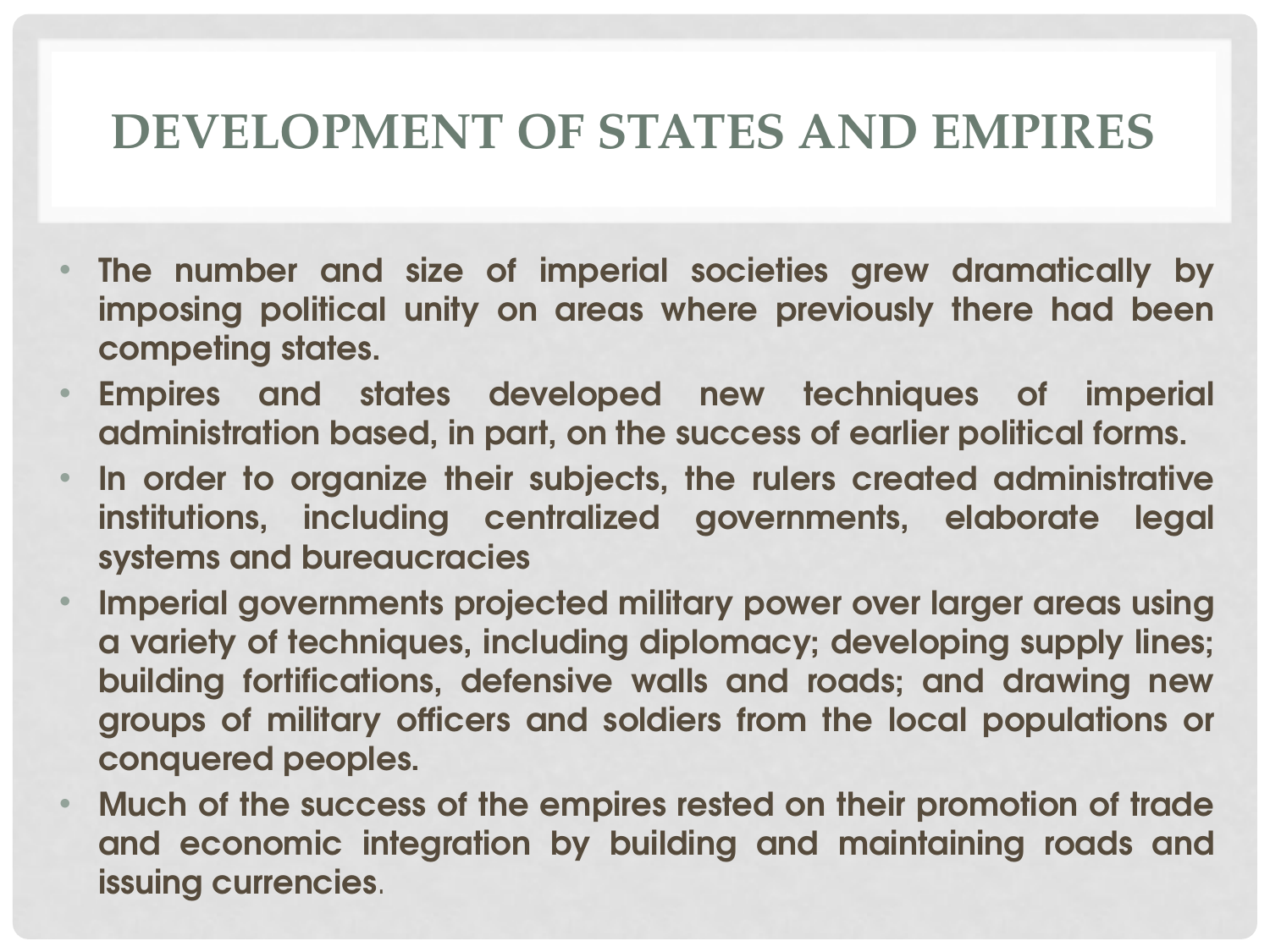

# DEVELOPMENT OF STATES AND EMPIRES
The number and size of imperial societies grew dramatically by imposing political unity on areas where previously there had been competing states.
Empires and states developed new techniques of imperial administration based, in part, on the success of earlier political forms.
In order to organize their subjects, the rulers created administrative institutions, including centralized governments, elaborate legal systems and bureaucracies
Imperial governments projected military power over larger areas using a variety of techniques, including diplomacy; developing supply lines; building fortifications, defensive walls and roads; and drawing new groups of military officers and soldiers from the local populations or conquered peoples.
Much of the success of the empires rested on their promotion of trade and economic integration by building and maintaining roads and issuing currencies.